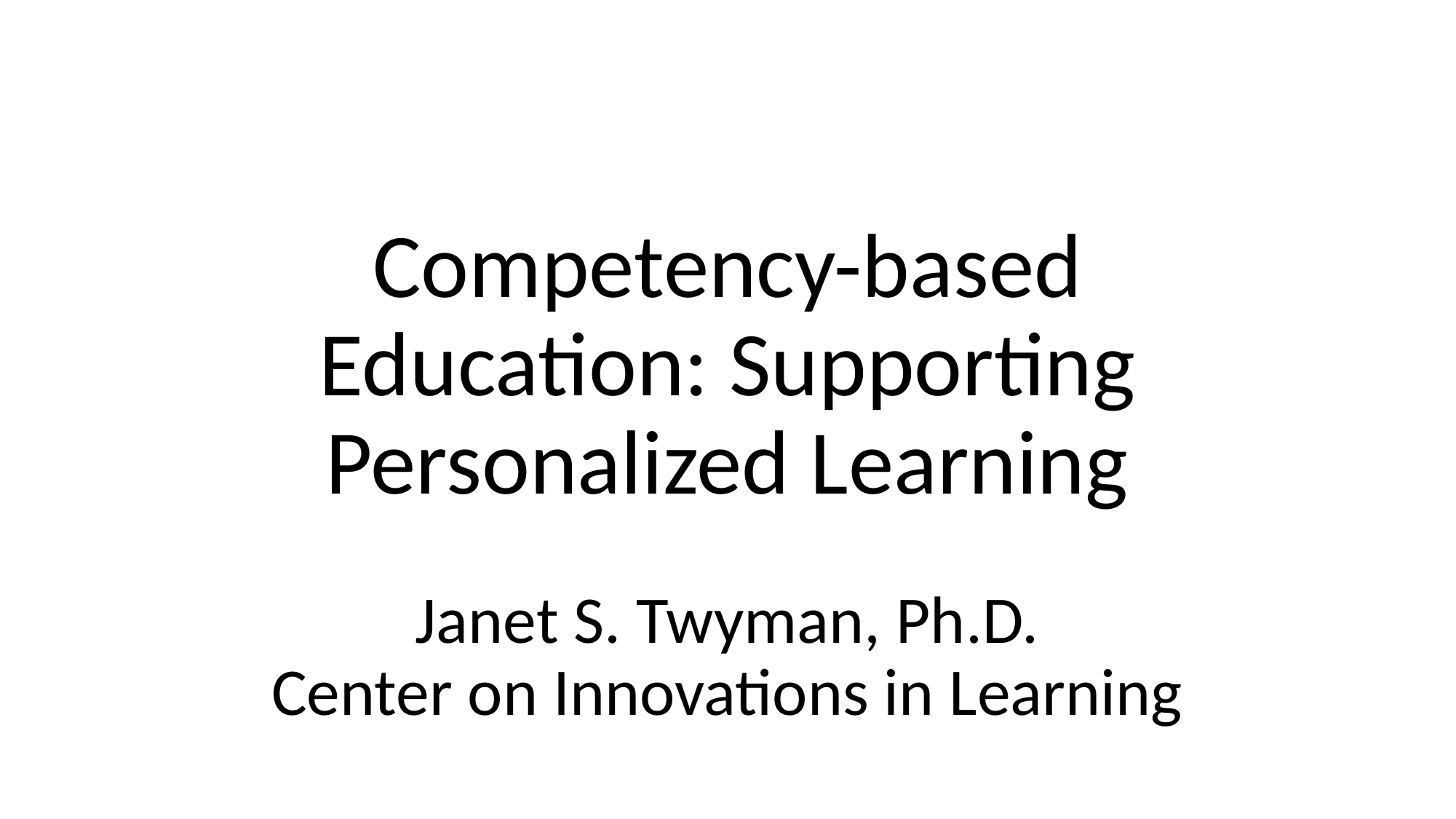

# Competency-based Education: Supporting Personalized Learning Janet S. Twyman, Ph.D. Center on Innovations in Learning